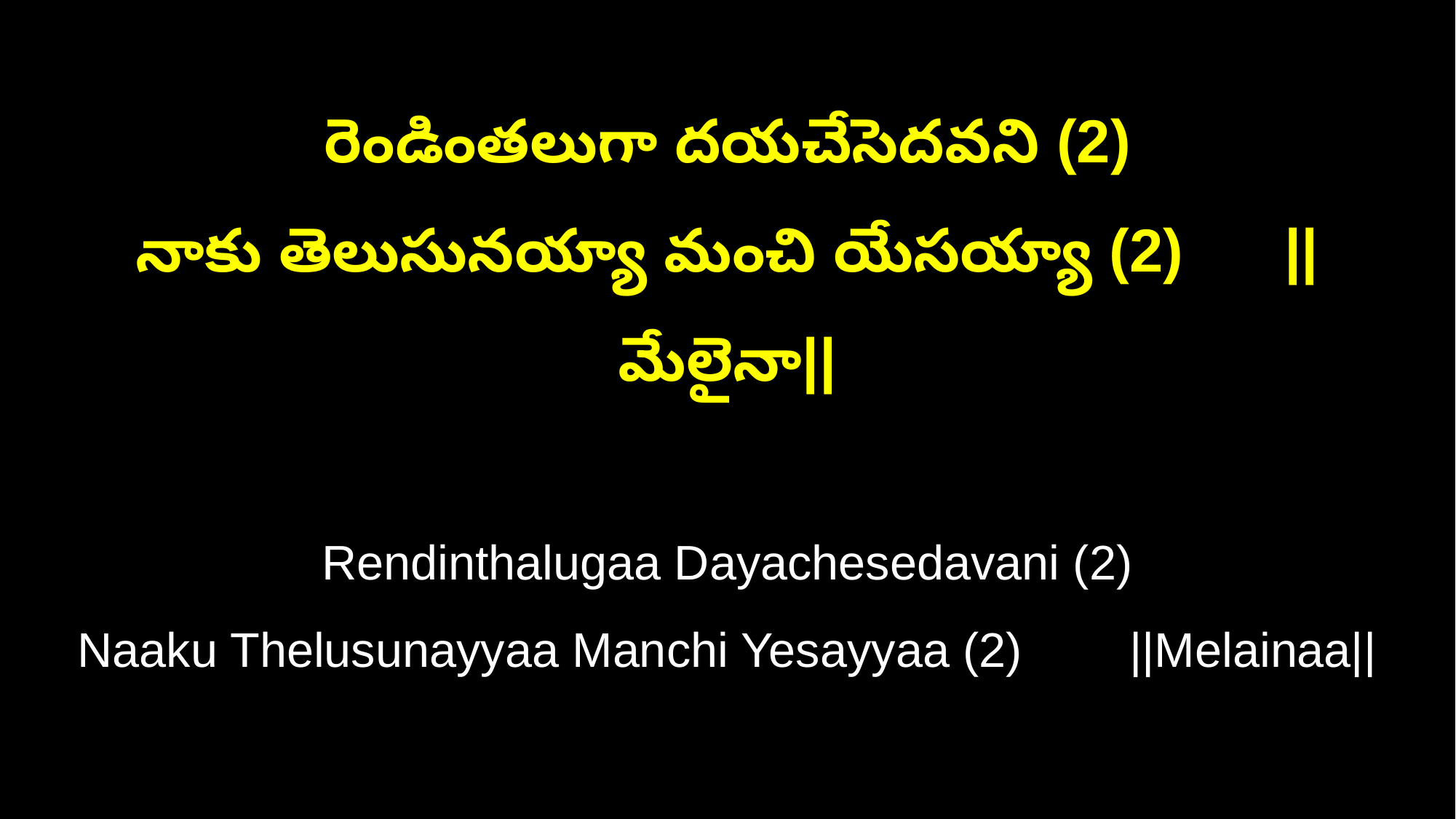

రెండింతలుగా దయచేసెదవని (2)
నాకు తెలుసునయ్యా మంచి యేసయ్యా (2)      ||మేలైనా||
Rendinthalugaa Dayachesedavani (2)
Naaku Thelusunayyaa Manchi Yesayyaa (2)        ||Melainaa||